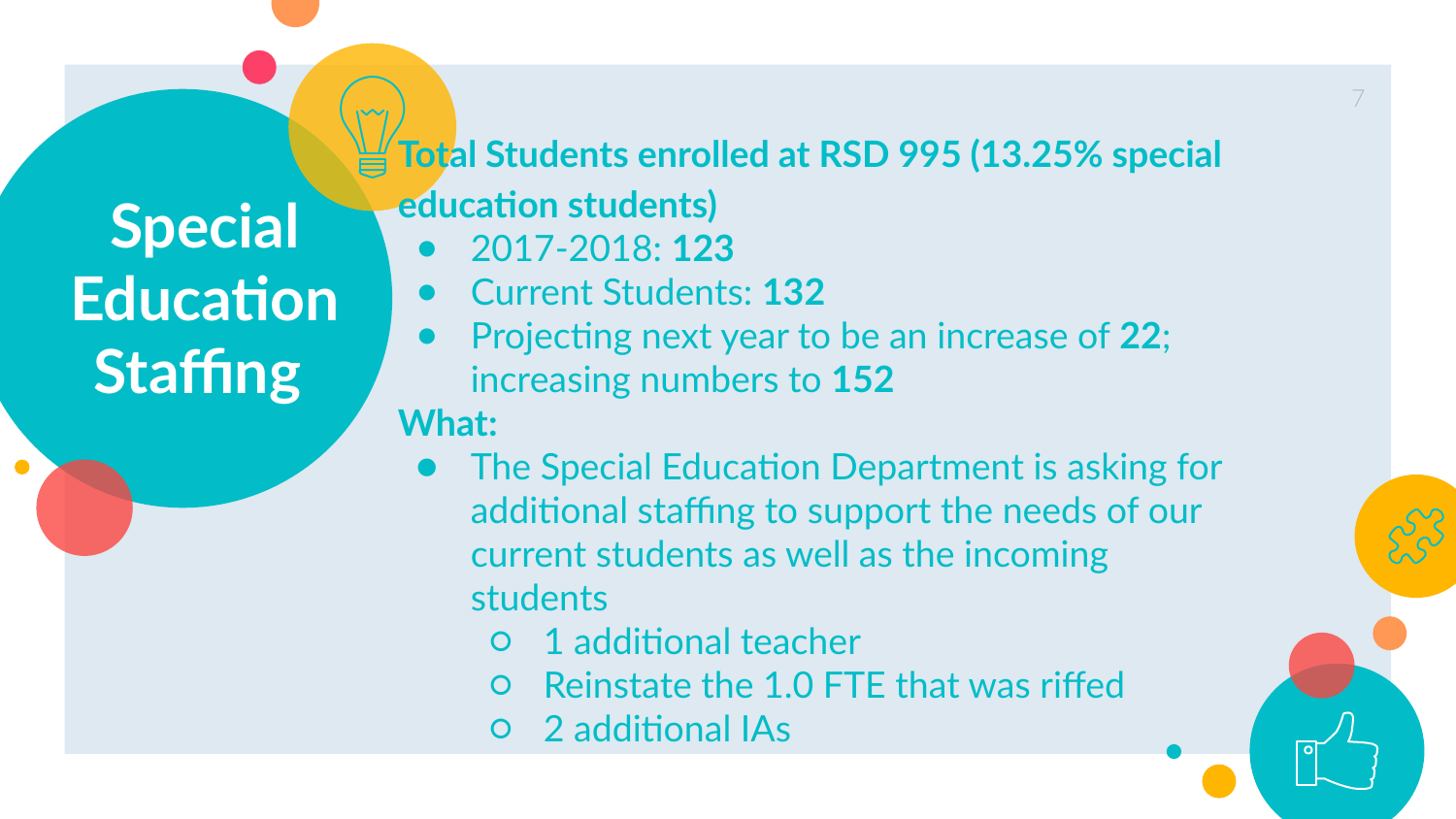

7

Total Students enrolled at RSD 995 (13.25% special education students)
2017-2018: 123
Current Students: 132
Projecting next year to be an increase of 22; increasing numbers to 152
What:
The Special Education Department is asking for additional staffing to support the needs of our current students as well as the incoming students
1 additional teacher
Reinstate the 1.0 FTE that was riffed
2 additional IAs

# Special Education Staffing